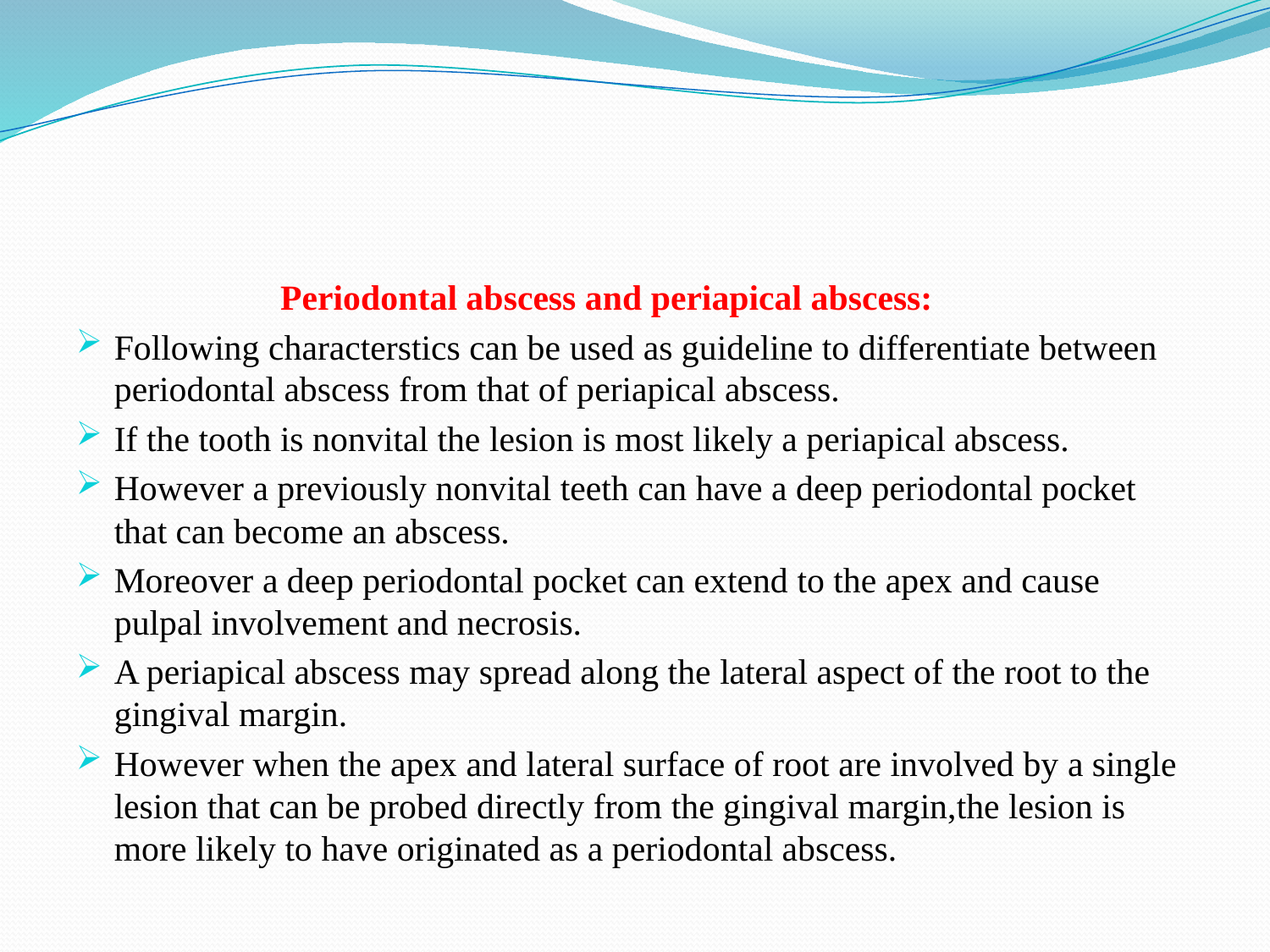

#
                       Periodontal abscess and periapical abscess:
Following characterstics can be used as guideline to differentiate between  periodontal abscess from that of periapical abscess.
If the tooth is nonvital the lesion is most likely a periapical abscess.
However a previously nonvital teeth can have a deep periodontal pocket that can become an abscess.
Moreover a deep periodontal pocket can extend to the apex and cause pulpal involvement and necrosis.
A periapical abscess may spread along the lateral aspect of the root to the gingival margin.
However when the apex and lateral surface of root are involved by a single lesion that can be probed directly from the gingival margin,the lesion is more likely to have originated as a periodontal abscess.